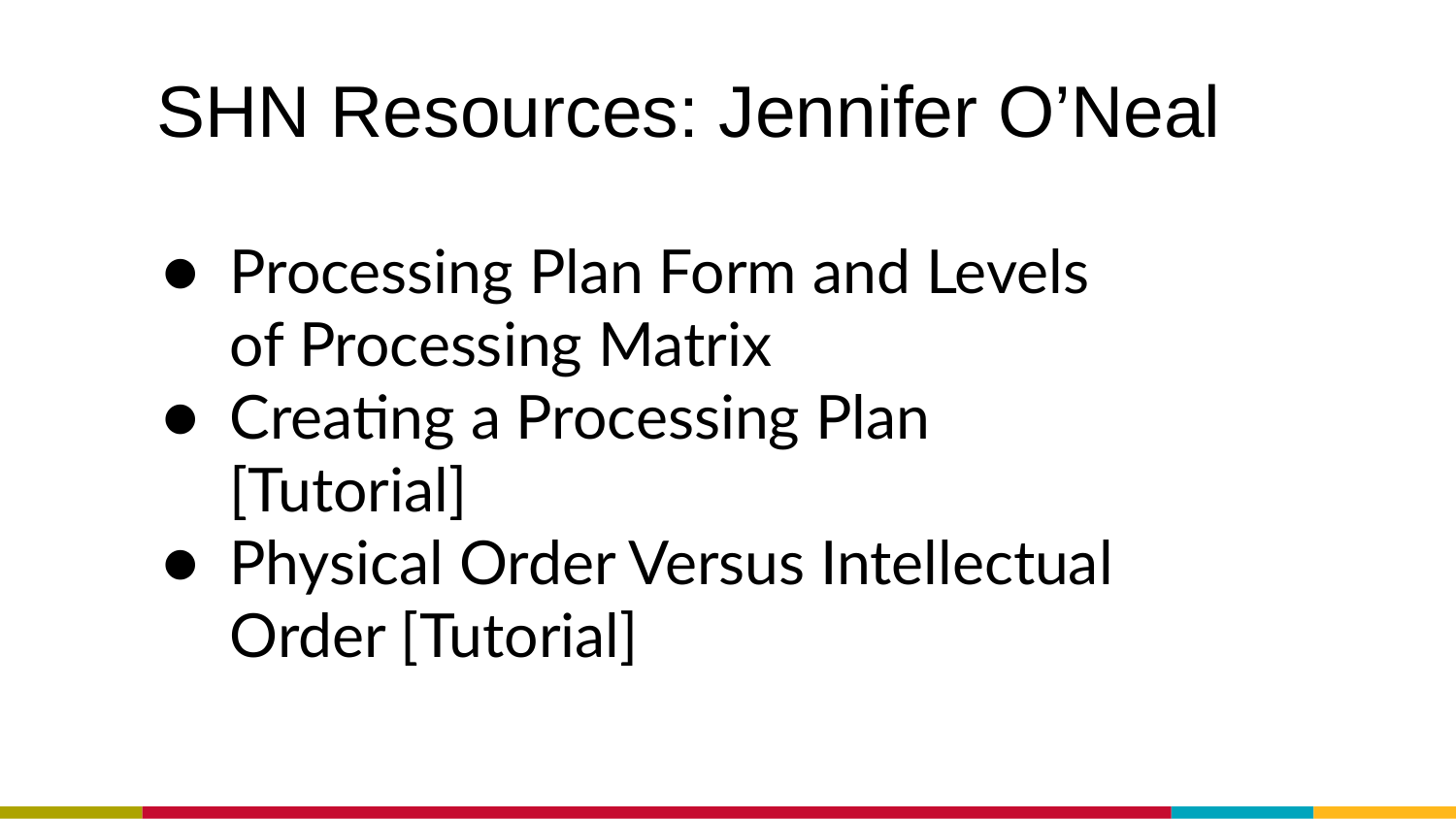

# SHN Resources: Jennifer O’Neal
Processing Plan Form and Levels of Processing Matrix
Creating a Processing Plan [Tutorial]
Physical Order Versus Intellectual Order [Tutorial]